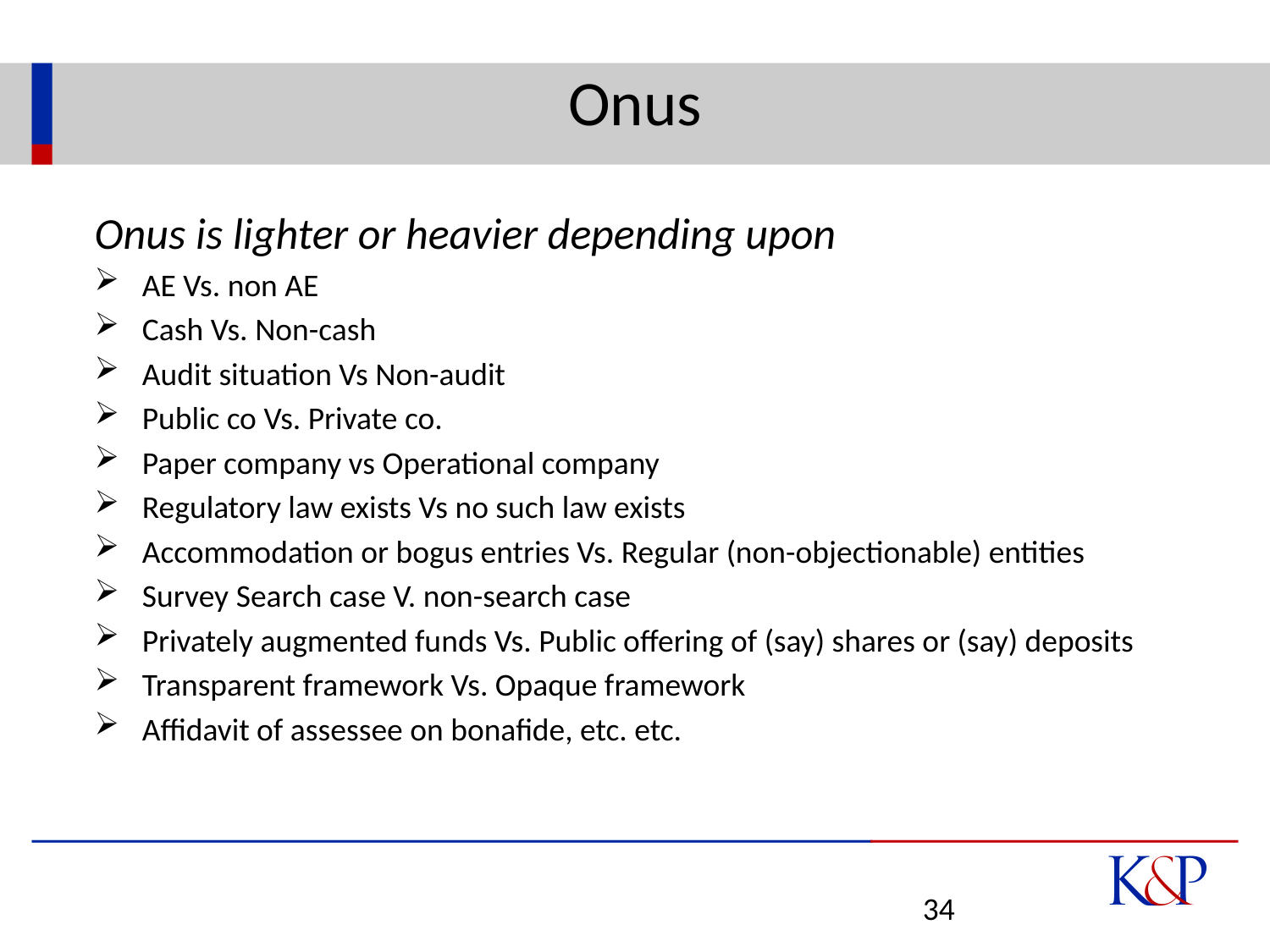

# Onus

Onus is lighter or heavier depending upon
AE Vs. non AE
Cash Vs. Non-cash
Audit situation Vs Non-audit
Public co Vs. Private co.
Paper company vs Operational company
Regulatory law exists Vs no such law exists
Accommodation or bogus entries Vs. Regular (non-objectionable) entities
Survey Search case V. non-search case
Privately augmented funds Vs. Public offering of (say) shares or (say) deposits
Transparent framework Vs. Opaque framework
Affidavit of assessee on bonafide, etc. etc.

34